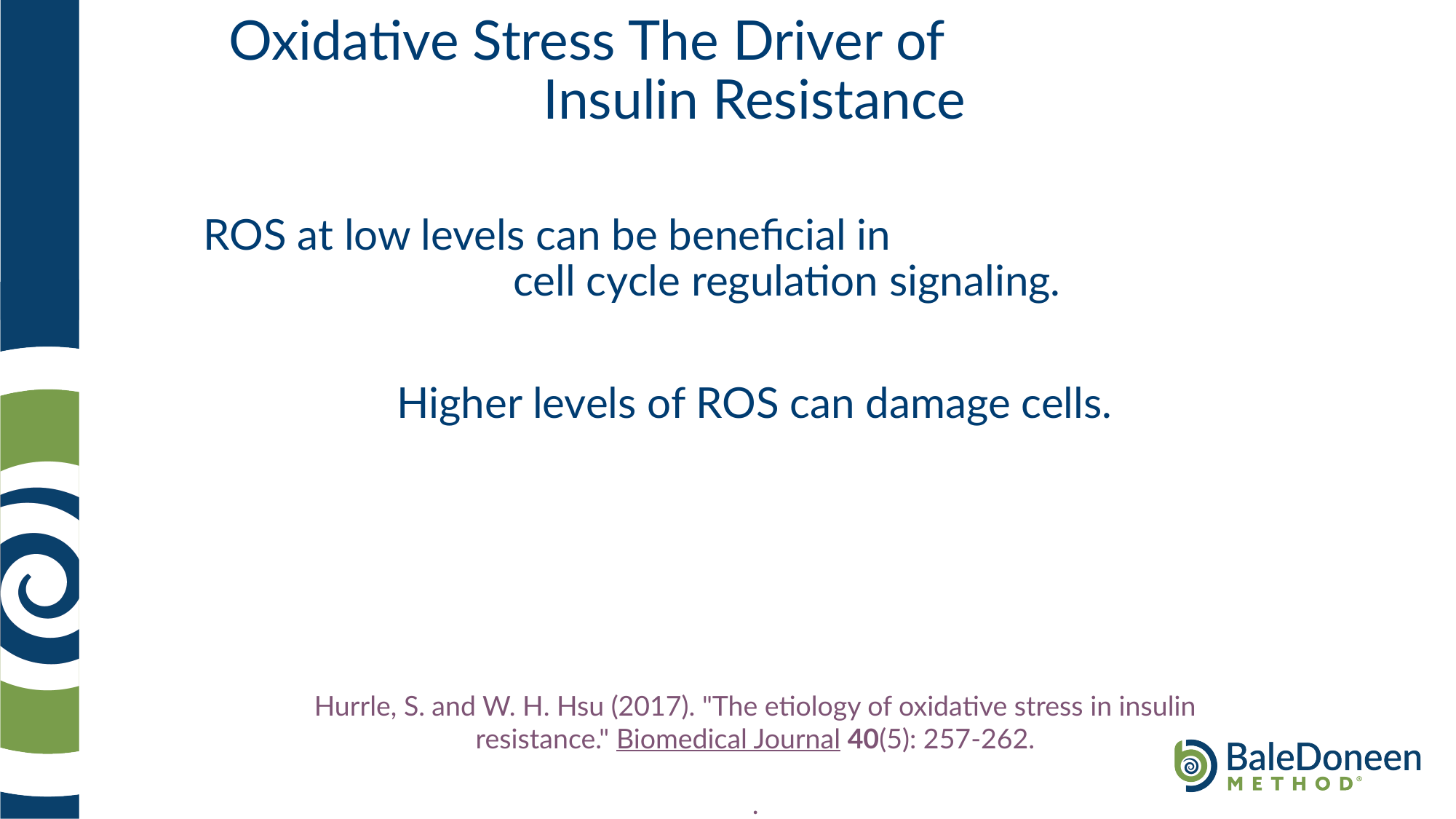

# Oxidative Stress The Driver of                         Insulin Resistance
ROS at low levels can be beneficial in                                              cell cycle regulation signaling.

Higher levels of ROS can damage cells.

Hurrle, S. and W. H. Hsu (2017). "The etiology of oxidative stress in insulin resistance." Biomedical Journal 40(5): 257-262.

.